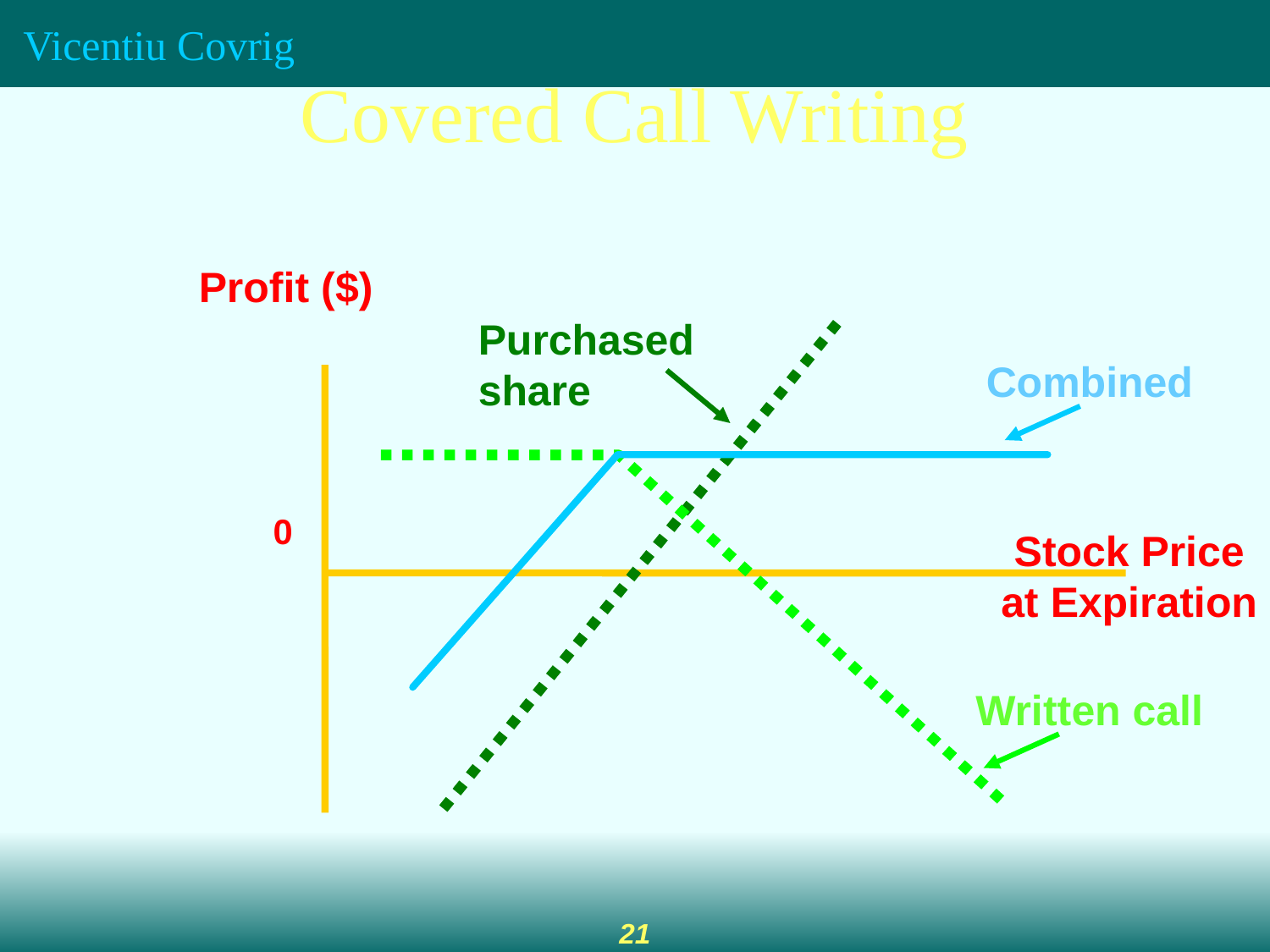

Covered Call Writing
Profit ($)

0

Stock Price
at Expiration

Purchased share
Combined

Written call